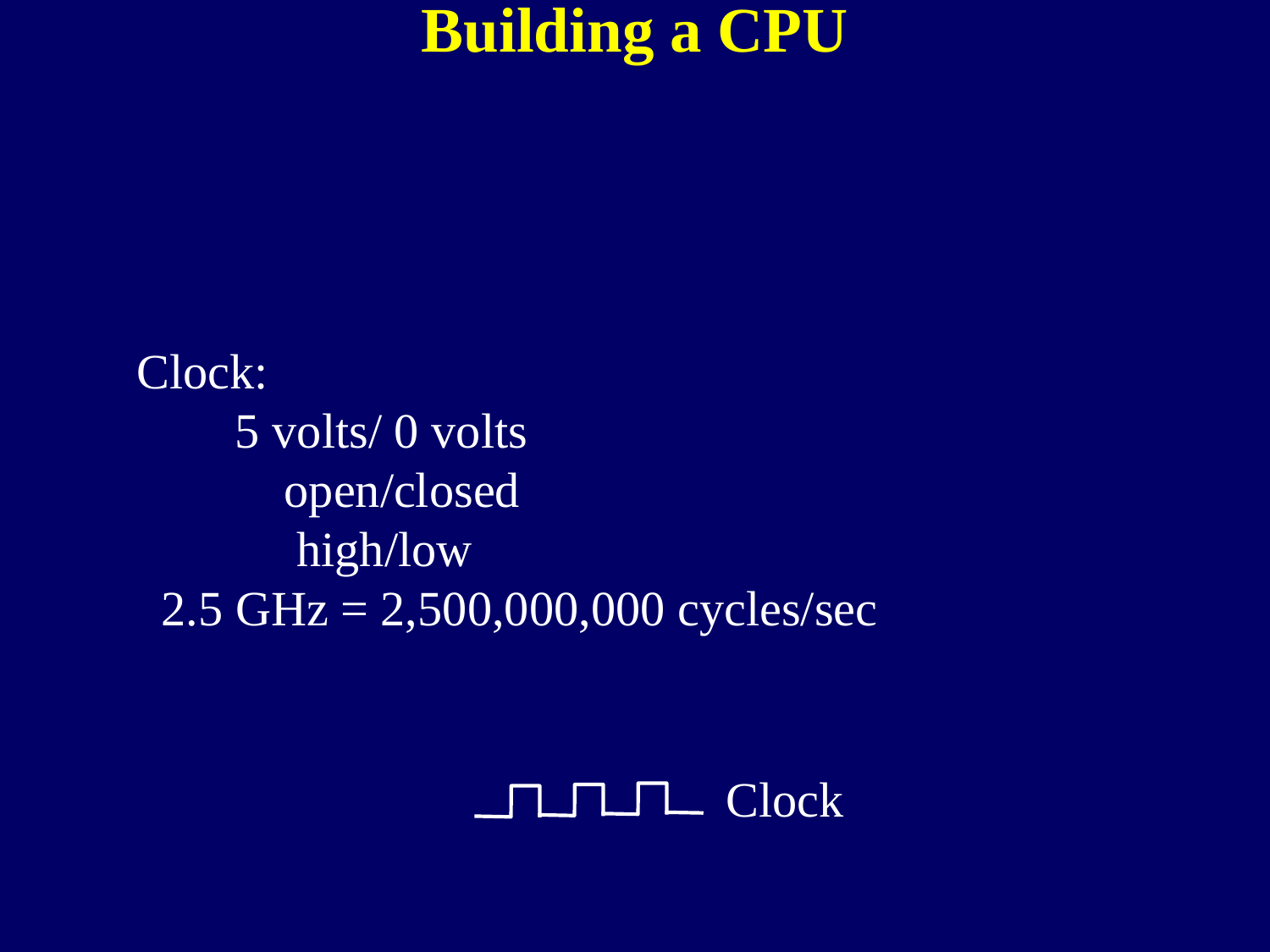

Building a CPU
Clock:
        5 volts/ 0 volts
            open/closed
             high/low
  2.5 GHz = 2,500,000,000 cycles/sec
Clock